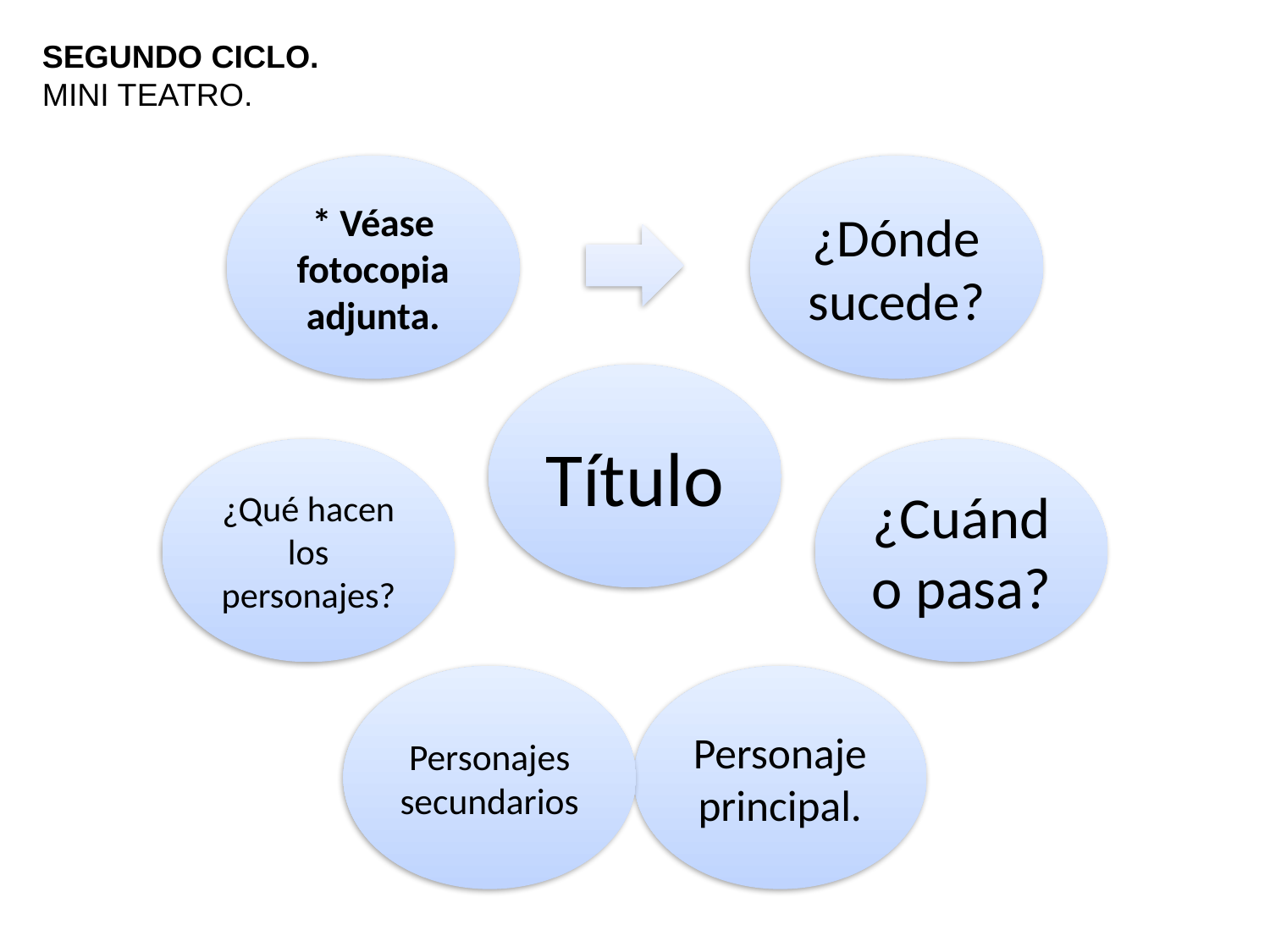

SEGUNDO CICLO.
MINI TEATRO.
Título
¿Dónde sucede?
Personaje principal.
Personajes secundarios
¿Qué hacen los personajes?
¿Cuándo pasa?
* Véase fotocopia adjunta.